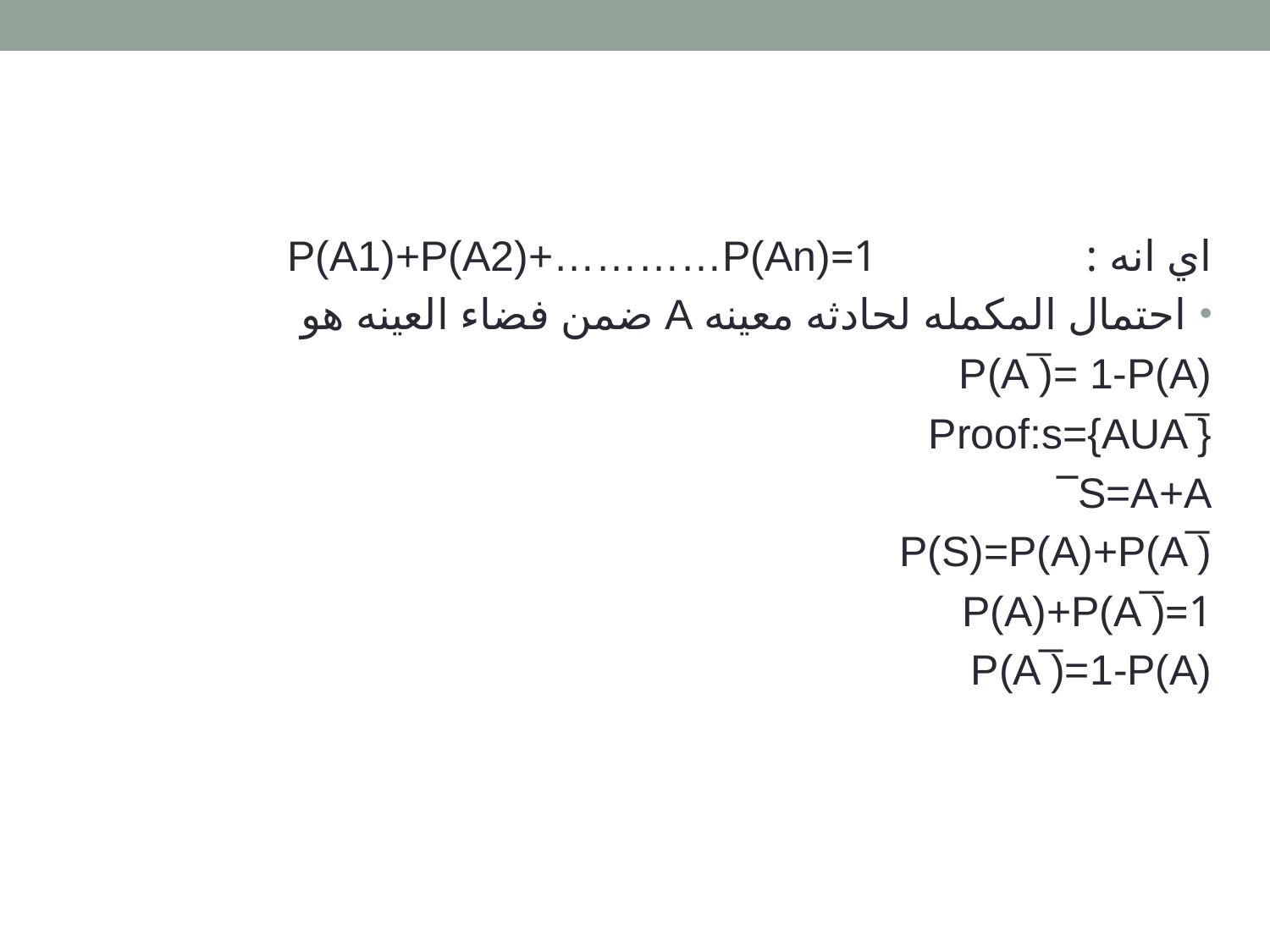

#
اي انه :                   1=P(A1)+P(A2)+…………P(An)
احتمال المكمله لحادثه معينه A ضمن فضاء العينه هو
P(A ̅)= 1-P(A)
Proof:s={AUA ̅}
S=A+A ̅
P(S)=P(A)+P(A ̅)
1=P(A)+P(A ̅)
P(A ̅)=1-P(A)